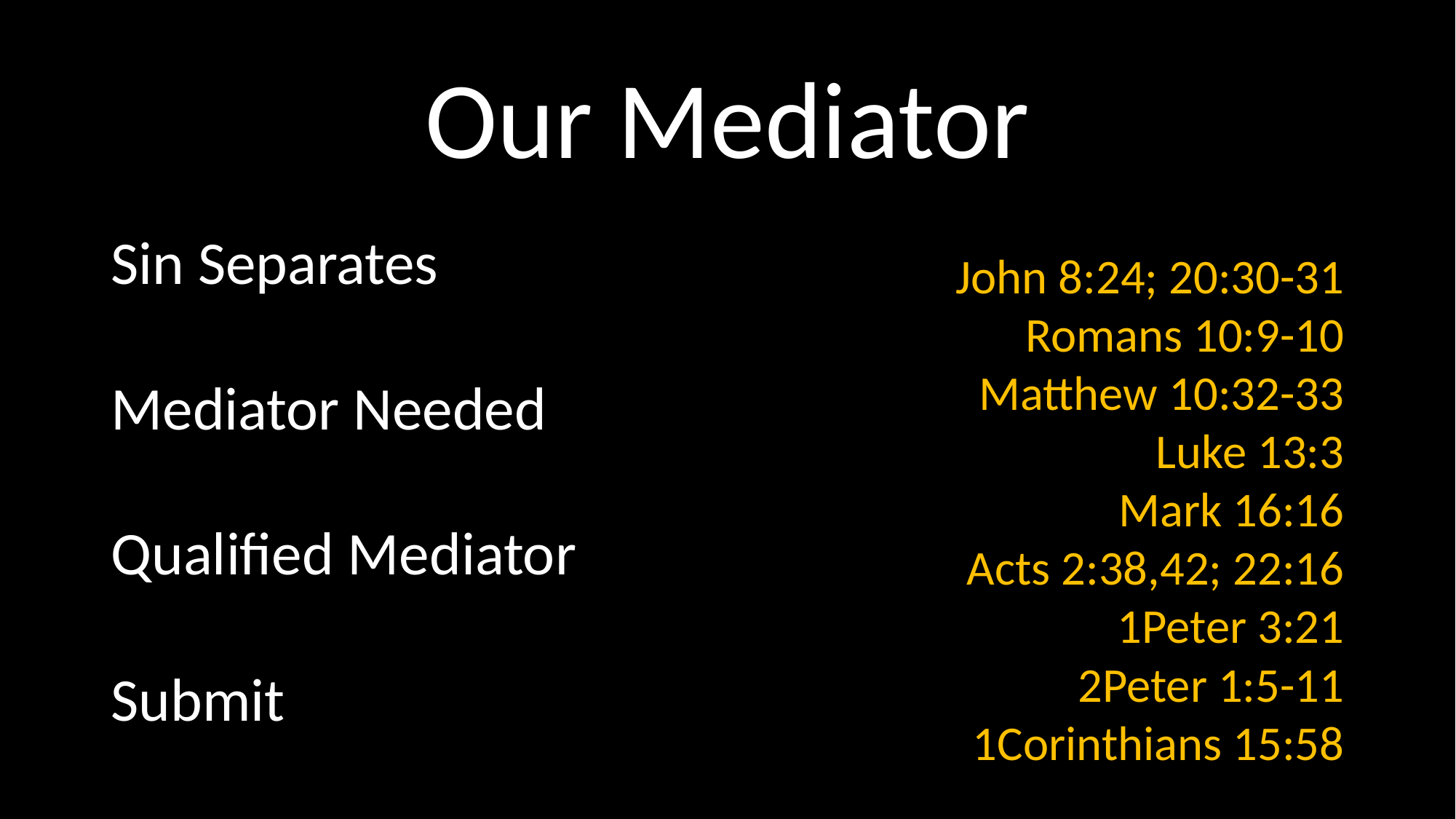

# Our Mediator
Sin Separates
Mediator Needed
Qualified Mediator
Submit
 John 8:24; 20:30-31
Romans 10:9-10
Matthew 10:32-33
Luke 13:3
Mark 16:16
Acts 2:38,42; 22:16
1Peter 3:21
2Peter 1:5-11
1Corinthians 15:58